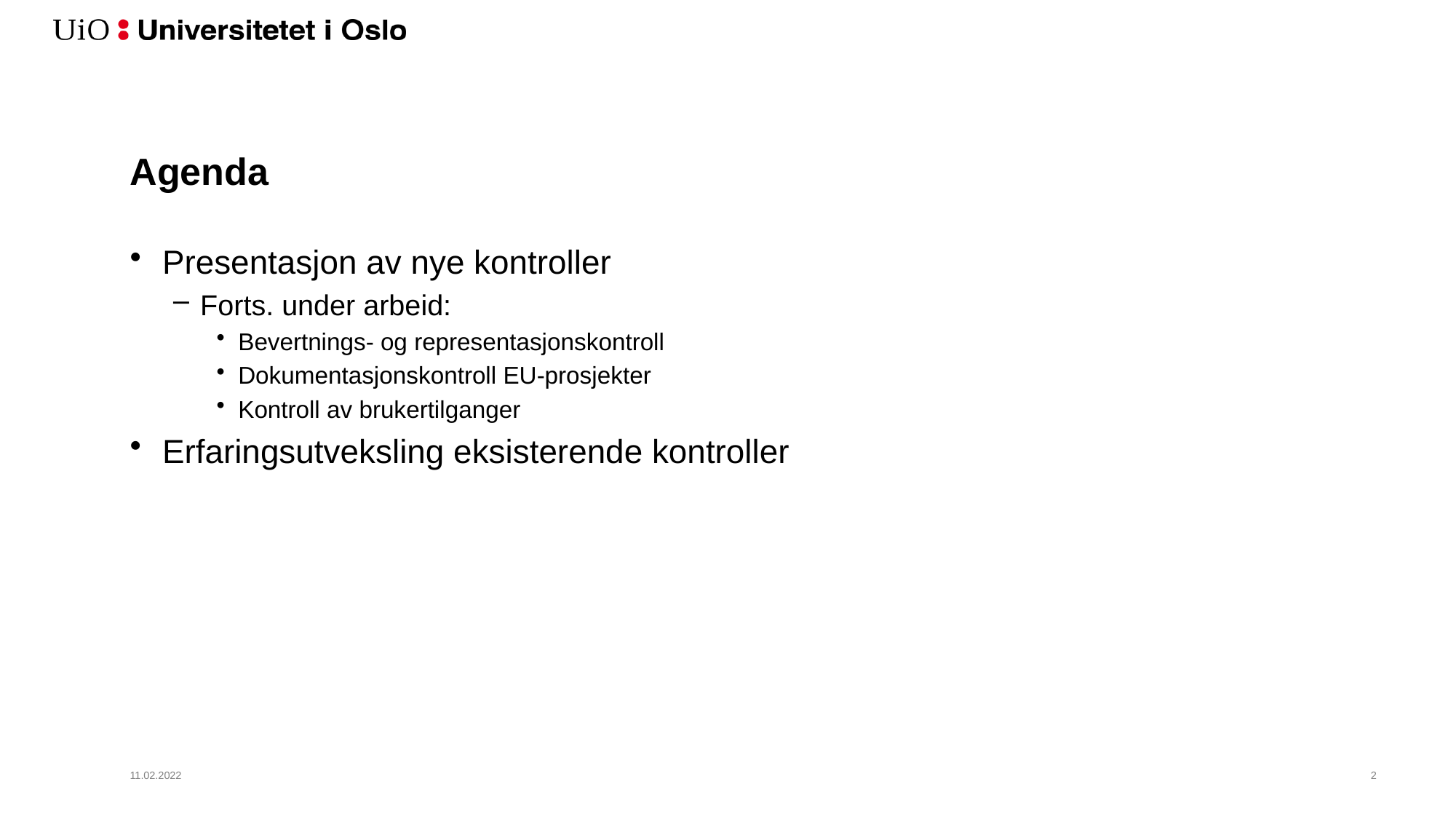

# Agenda
Presentasjon av nye kontroller
Forts. under arbeid:
Bevertnings- og representasjonskontroll
Dokumentasjonskontroll EU-prosjekter
Kontroll av brukertilganger
Erfaringsutveksling eksisterende kontroller
11.02.2022
2